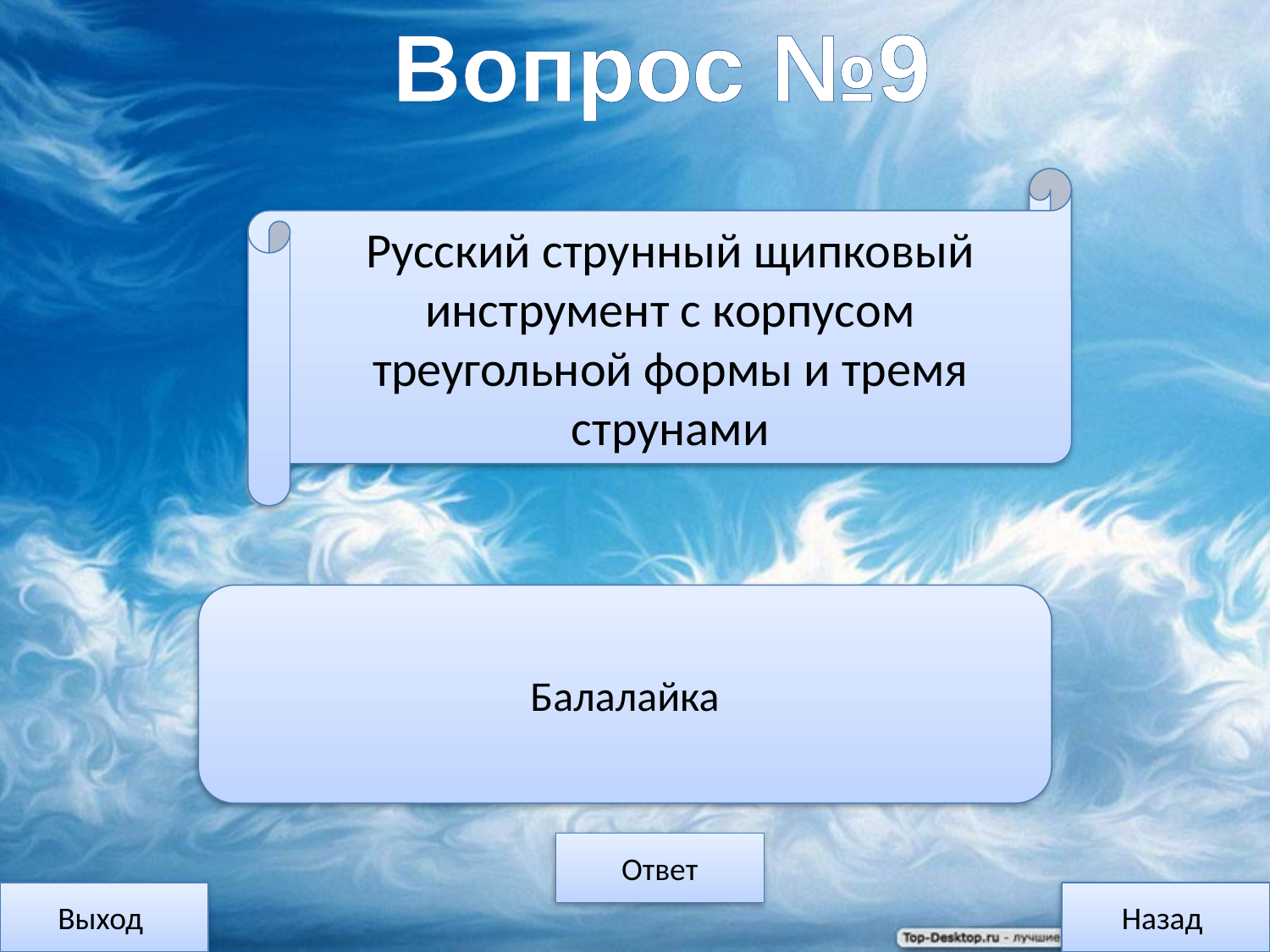

Вопрос №9
Русский струнный щипковый инструмент с корпусом треугольной формы и тремя струнами
Балалайка
Ответ
Выход
Назад